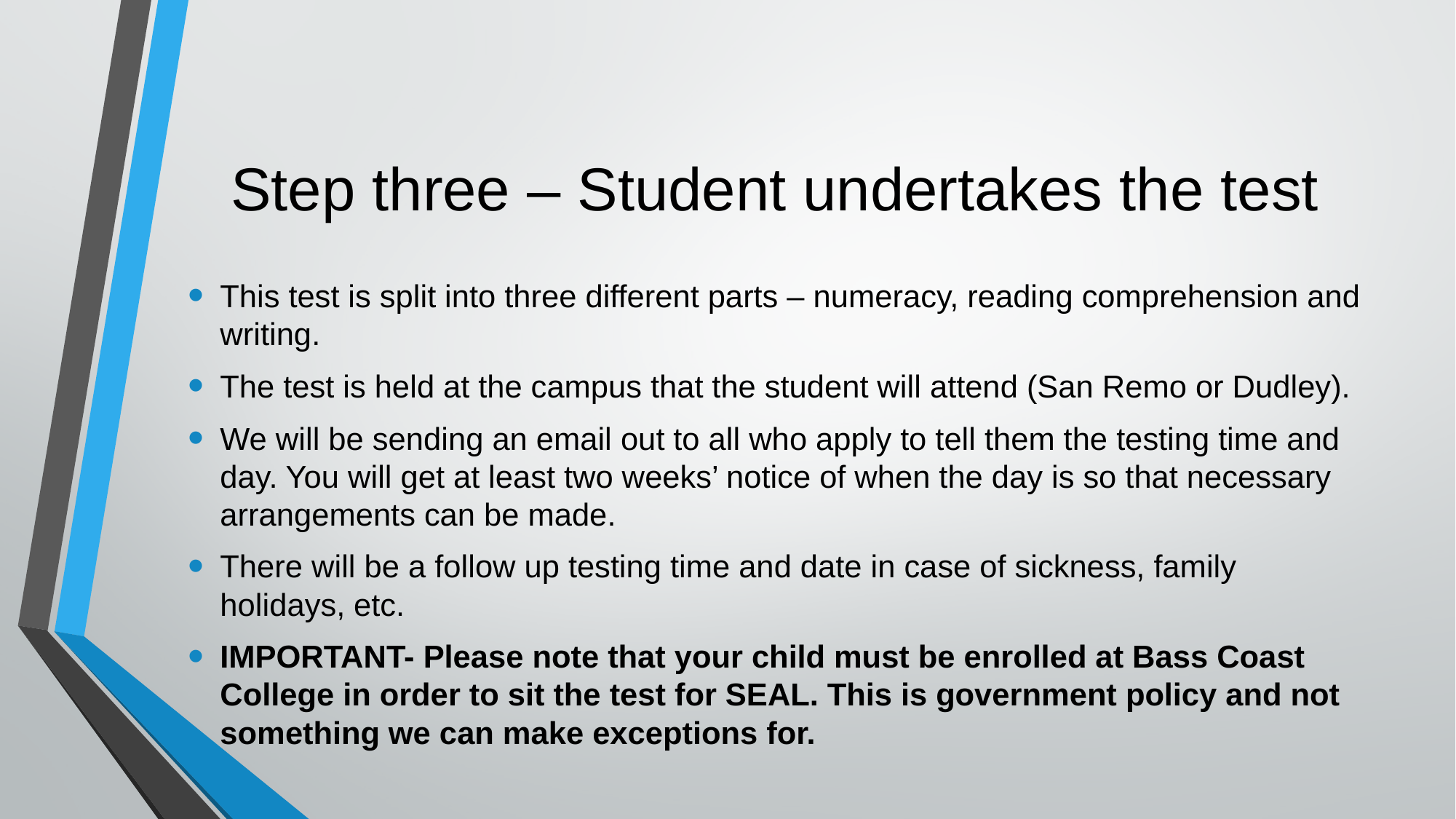

# Step three – Student undertakes the test
This test is split into three different parts – numeracy, reading comprehension and writing.
The test is held at the campus that the student will attend (San Remo or Dudley).
We will be sending an email out to all who apply to tell them the testing time and day. You will get at least two weeks’ notice of when the day is so that necessary arrangements can be made.
There will be a follow up testing time and date in case of sickness, family holidays, etc.
IMPORTANT- Please note that your child must be enrolled at Bass Coast College in order to sit the test for SEAL. This is government policy and not something we can make exceptions for.